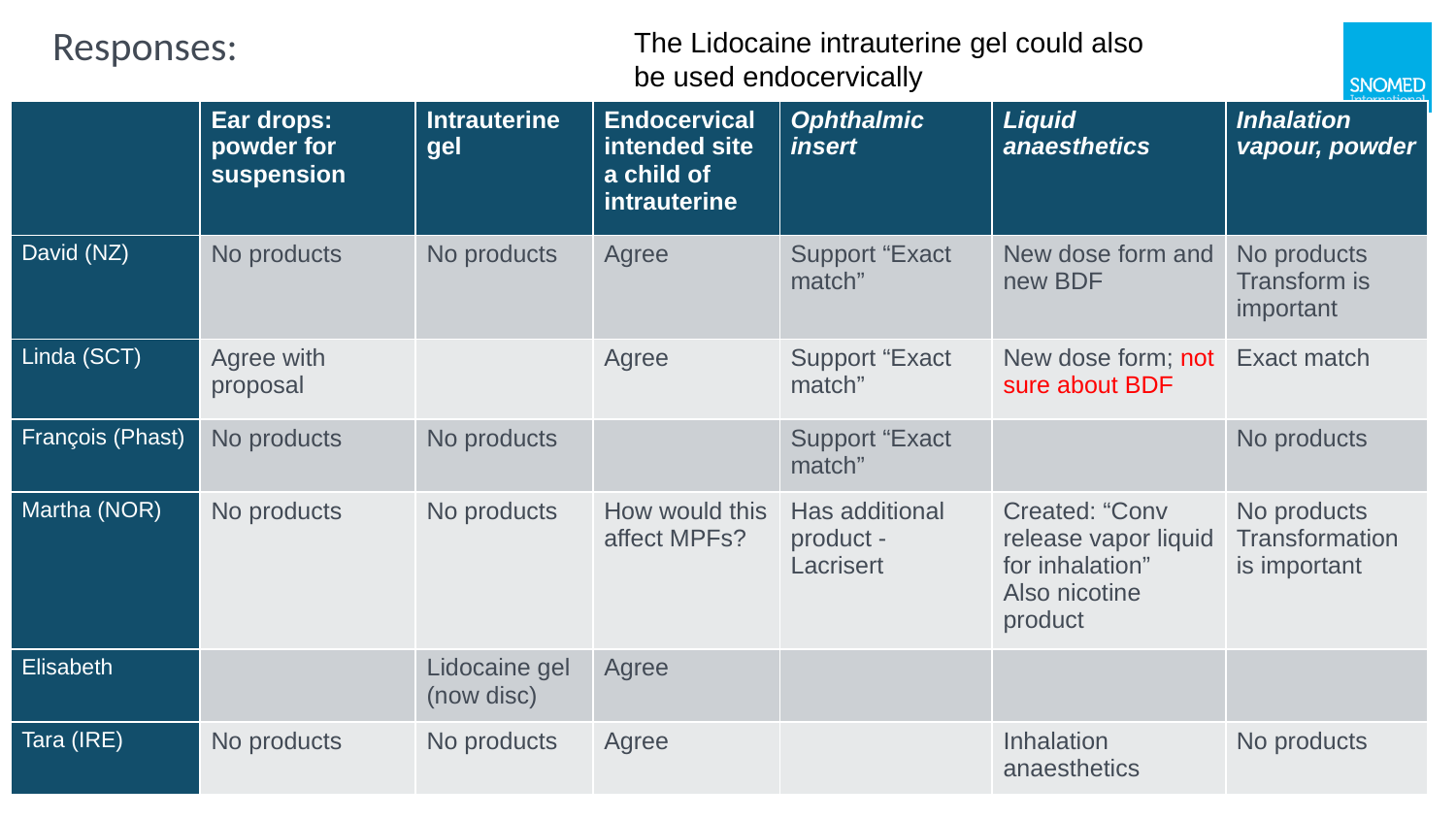

The Lidocaine intrauterine gel could also be used endocervically
# Responses:
|  | Ear drops: powder for suspension | Intrauterine gel | Endocervical intended site a child of intrauterine | Ophthalmic insert | Liquid anaesthetics | Inhalation vapour, powder |
| --- | --- | --- | --- | --- | --- | --- |
| David (NZ) | No products | No products | Agree | Support “Exact match” | New dose form and new BDF | No products Transform is important |
| Linda (SCT) | Agree with proposal |  | Agree | Support “Exact match” | New dose form; not sure about BDF | Exact match |
| François (Phast) | No products | No products |  | Support “Exact match” |  | No products |
| Martha (NOR) | No products | No products | How would this affect MPFs? | Has additional product - Lacrisert | Created: “Conv release vapor liquid for inhalation” Also nicotine product | No products Transformation is important |
| Elisabeth |  | Lidocaine gel (now disc) | Agree |  |  |  |
| Tara (IRE) | No products | No products | Agree |  | Inhalation anaesthetics | No products |